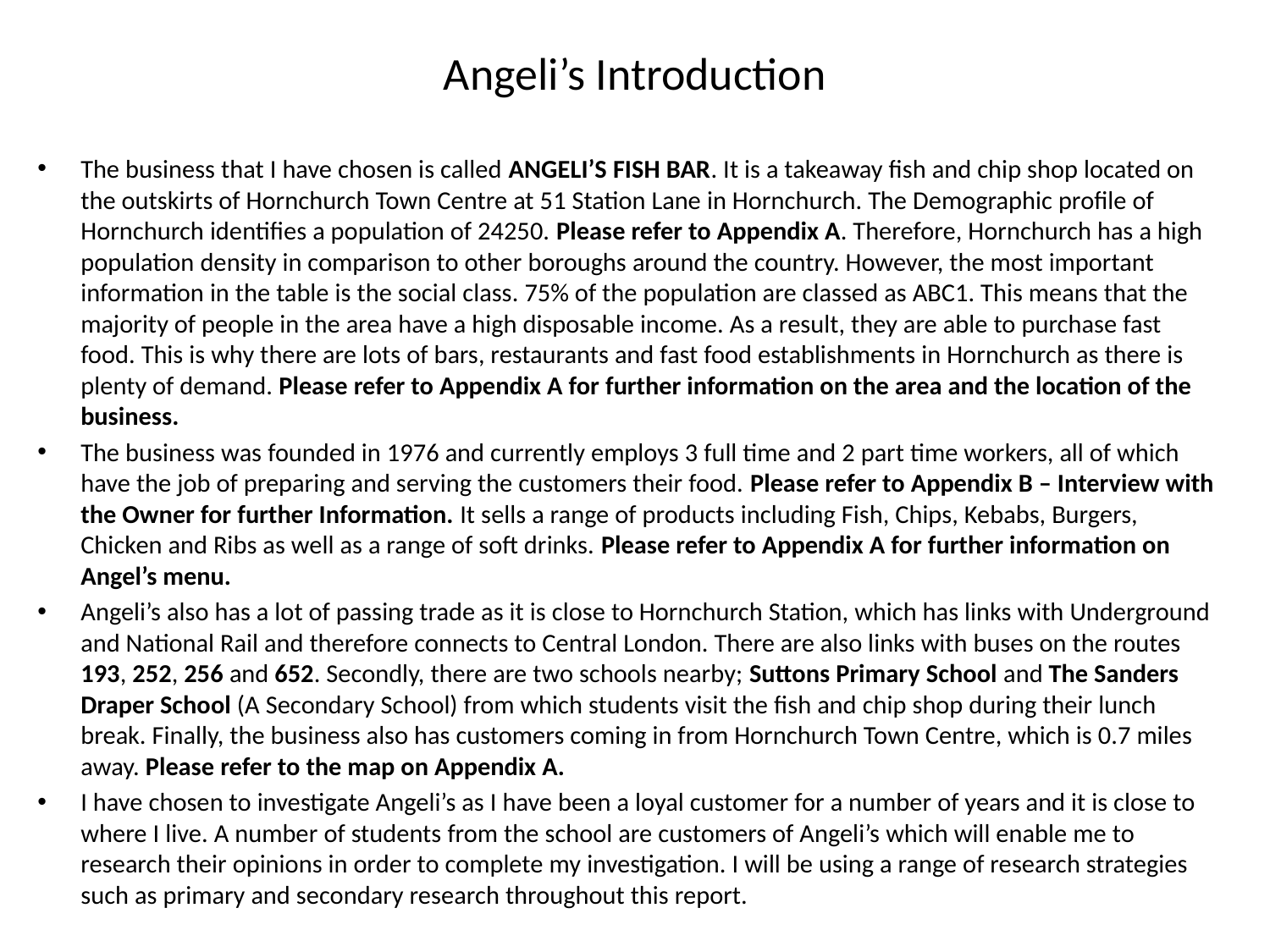

# Angeli’s Introduction
The business that I have chosen is called ANGELI’S FISH BAR. It is a takeaway fish and chip shop located on the outskirts of Hornchurch Town Centre at 51 Station Lane in Hornchurch. The Demographic profile of Hornchurch identifies a population of 24250. Please refer to Appendix A. Therefore, Hornchurch has a high population density in comparison to other boroughs around the country. However, the most important information in the table is the social class. 75% of the population are classed as ABC1. This means that the majority of people in the area have a high disposable income. As a result, they are able to purchase fast food. This is why there are lots of bars, restaurants and fast food establishments in Hornchurch as there is plenty of demand. Please refer to Appendix A for further information on the area and the location of the business.
The business was founded in 1976 and currently employs 3 full time and 2 part time workers, all of which have the job of preparing and serving the customers their food. Please refer to Appendix B – Interview with the Owner for further Information. It sells a range of products including Fish, Chips, Kebabs, Burgers, Chicken and Ribs as well as a range of soft drinks. Please refer to Appendix A for further information on Angel’s menu.
Angeli’s also has a lot of passing trade as it is close to Hornchurch Station, which has links with Underground and National Rail and therefore connects to Central London. There are also links with buses on the routes 193, 252, 256 and 652. Secondly, there are two schools nearby; Suttons Primary School and The Sanders Draper School (A Secondary School) from which students visit the fish and chip shop during their lunch break. Finally, the business also has customers coming in from Hornchurch Town Centre, which is 0.7 miles away. Please refer to the map on Appendix A.
I have chosen to investigate Angeli’s as I have been a loyal customer for a number of years and it is close to where I live. A number of students from the school are customers of Angeli’s which will enable me to research their opinions in order to complete my investigation. I will be using a range of research strategies such as primary and secondary research throughout this report.